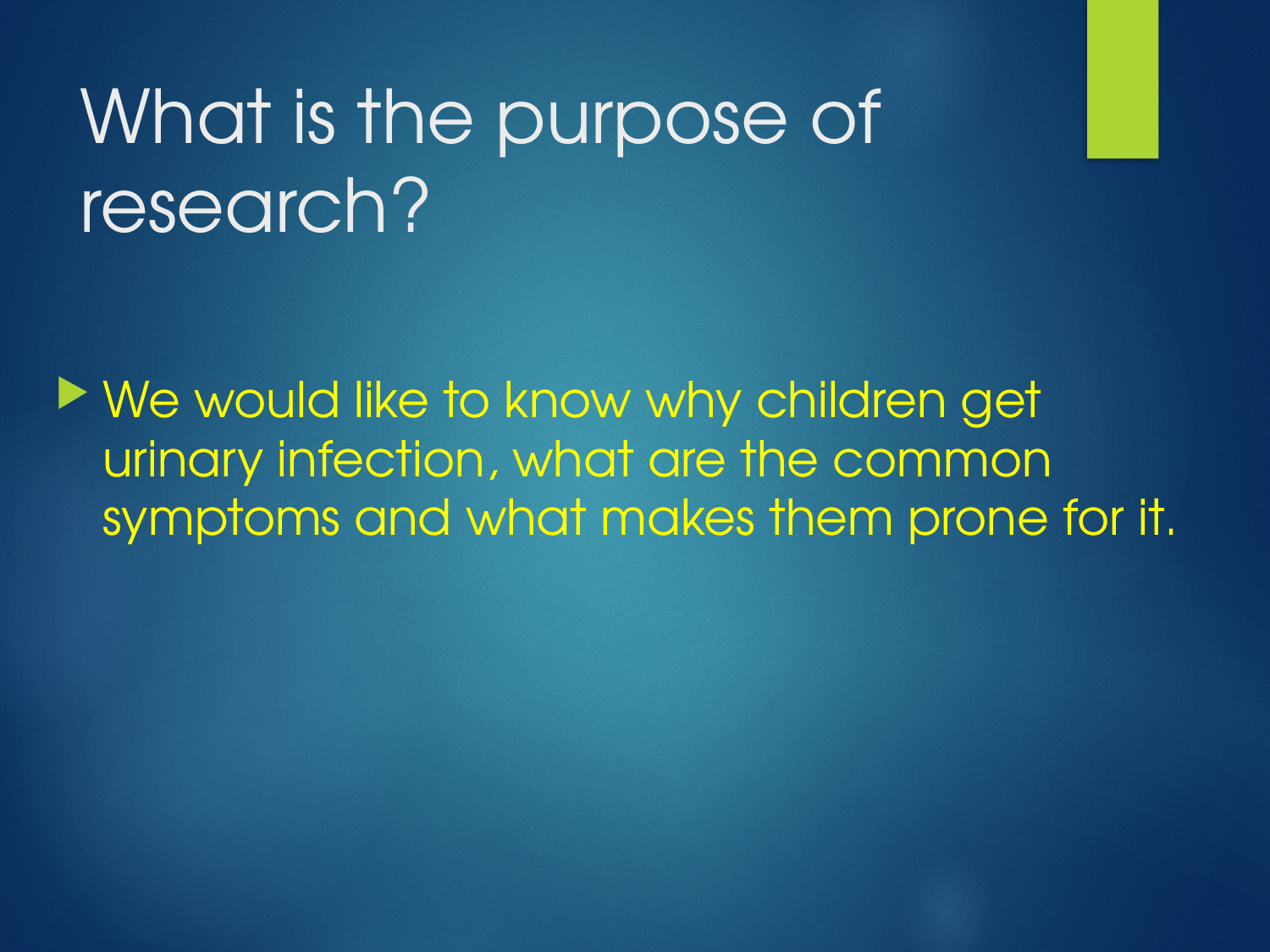

# What is the purpose of research?

We would like to know why children get urinary infection, what are the common symptoms and what makes them prone for it.